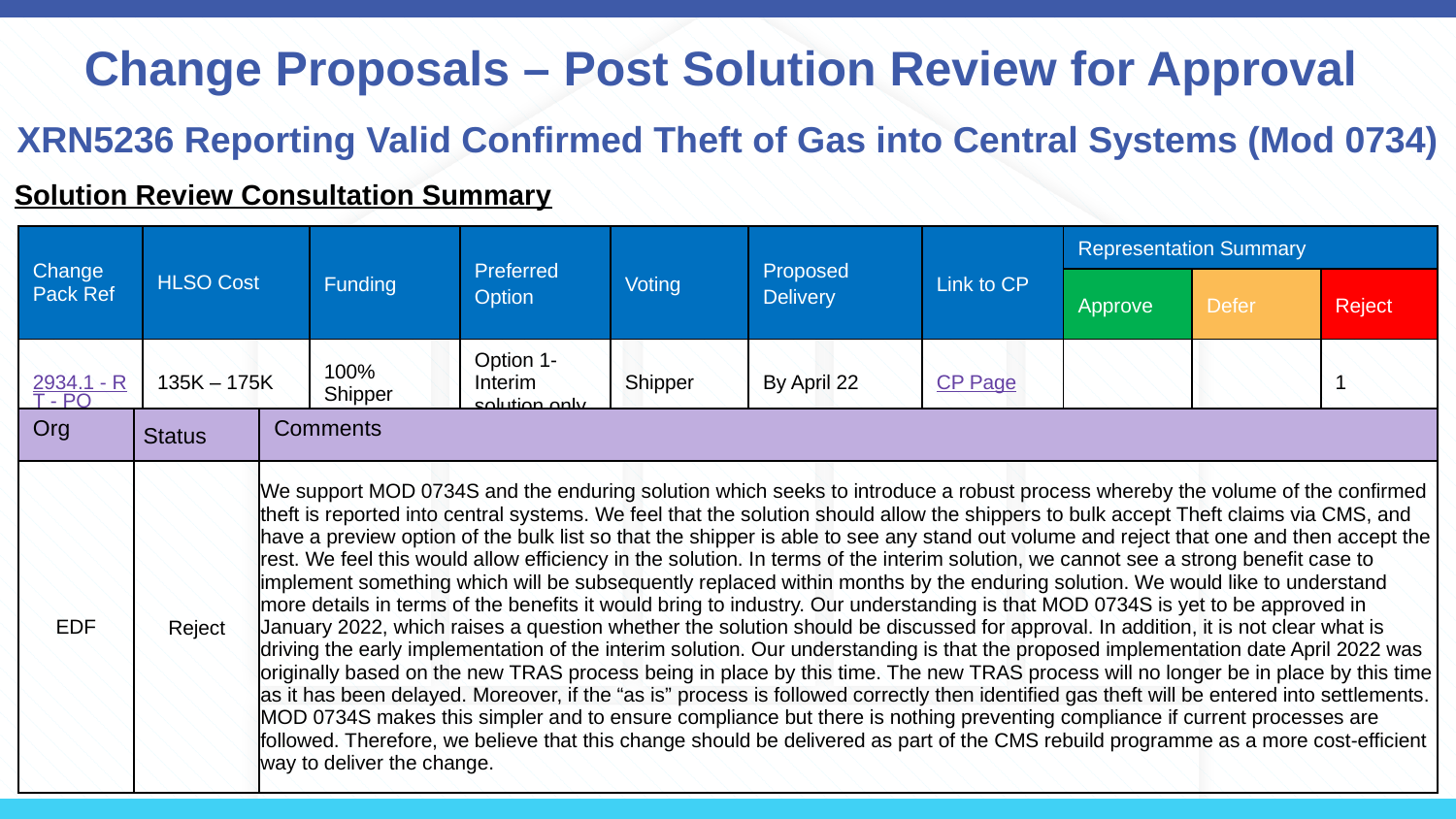

Change Proposals – Post Solution Review for Approval
# XRN5236 Reporting Valid Confirmed Theft of Gas into Central Systems (Mod 0734)
Solution Review Consultation Summary
| Change Pack Ref | HLSO Cost | Funding | Preferred Option | Voting | Proposed Delivery | Link to CP | Representation Summary |  |  |
| --- | --- | --- | --- | --- | --- | --- | --- | --- | --- |
|  |  |  |  |  |  |  | Approve | Defer | Reject |
| 2934.1 - RT - PO | 135K – 175K | 100% Shipper | Option 1- Interim solution only | Shipper | By April 22 | CP Page |  |  | 1 |
| Org | Status | Comments |
| --- | --- | --- |
| EDF | Reject | We support MOD 0734S and the enduring solution which seeks to introduce a robust process whereby the volume of the confirmed theft is reported into central systems. We feel that the solution should allow the shippers to bulk accept Theft claims via CMS, and have a preview option of the bulk list so that the shipper is able to see any stand out volume and reject that one and then accept the rest. We feel this would allow efficiency in the solution. In terms of the interim solution, we cannot see a strong benefit case to implement something which will be subsequently replaced within months by the enduring solution. We would like to understand more details in terms of the benefits it would bring to industry. Our understanding is that MOD 0734S is yet to be approved in January 2022, which raises a question whether the solution should be discussed for approval. In addition, it is not clear what is driving the early implementation of the interim solution. Our understanding is that the proposed implementation date April 2022 was originally based on the new TRAS process being in place by this time. The new TRAS process will no longer be in place by this time as it has been delayed. Moreover, if the “as is” process is followed correctly then identified gas theft will be entered into settlements. MOD 0734S makes this simpler and to ensure compliance but there is nothing preventing compliance if current processes are followed. Therefore, we believe that this change should be delivered as part of the CMS rebuild programme as a more cost-efficient way to deliver the change. |